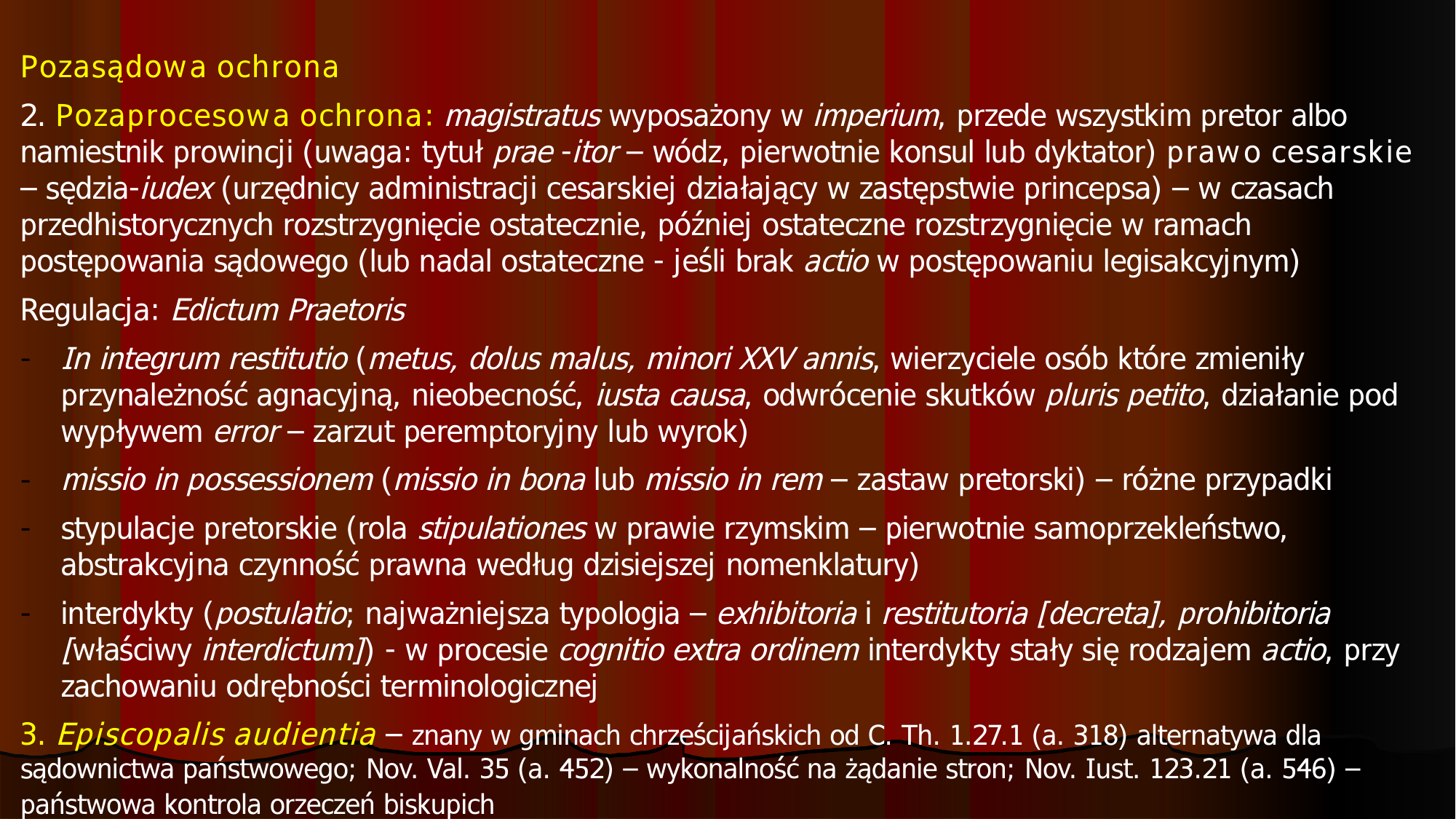

Pozasądowa ochrona
2. Pozaprocesowa ochrona: magistratus wyposażony w imperium, przede wszystkim pretor albo namiestnik prowincji (uwaga: tytuł prae -itor – wódz, pierwotnie konsul lub dyktator) prawo cesarskie – sędzia-iudex (urzędnicy administracji cesarskiej działający w zastępstwie princepsa) – w czasach przedhistorycznych rozstrzygnięcie ostatecznie, później ostateczne rozstrzygnięcie w ramach postępowania sądowego (lub nadal ostateczne - jeśli brak actio w postępowaniu legisakcyjnym)
Regulacja: Edictum Praetoris
In integrum restitutio (metus, dolus malus, minori XXV annis, wierzyciele osób które zmieniły przynależność agnacyjną, nieobecność, iusta causa, odwrócenie skutków pluris petito, działanie pod wypływem error – zarzut peremptoryjny lub wyrok)
missio in possessionem (missio in bona lub missio in rem – zastaw pretorski) – różne przypadki
stypulacje pretorskie (rola stipulationes w prawie rzymskim – pierwotnie samoprzekleństwo, abstrakcyjna czynność prawna według dzisiejszej nomenklatury)
interdykty (postulatio; najważniejsza typologia – exhibitoria i restitutoria [decreta], prohibitoria [właściwy interdictum]) - w procesie cognitio extra ordinem interdykty stały się rodzajem actio, przy zachowaniu odrębności terminologicznej
3. Episcopalis audientia – znany w gminach chrześcijańskich od C. Th. 1.27.1 (a. 318) alternatywa dla sądownictwa państwowego; Nov. Val. 35 (a. 452) – wykonalność na żądanie stron; Nov. Iust. 123.21 (a. 546) – państwowa kontrola orzeczeń biskupich